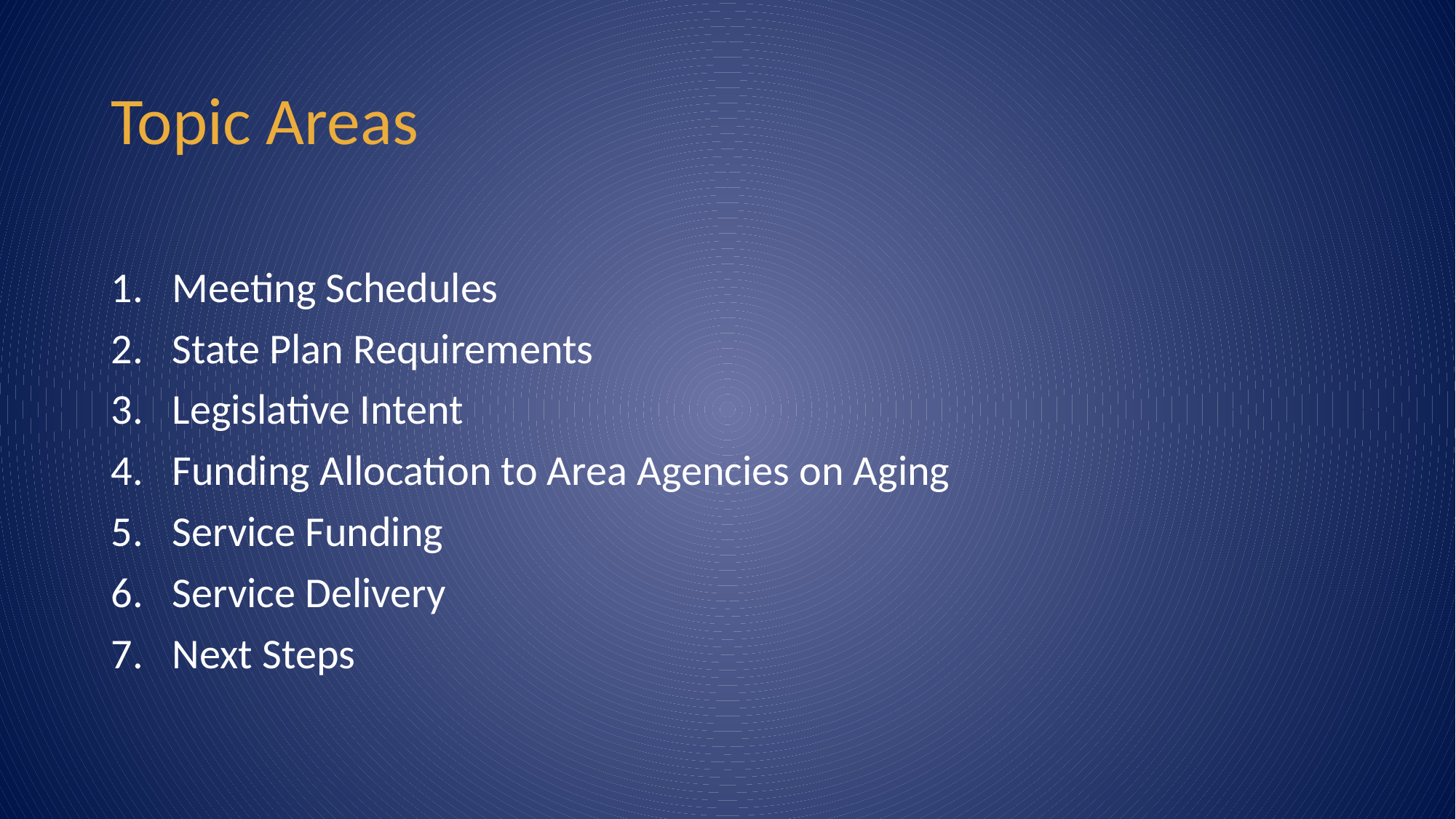

# Topic Areas
Meeting Schedules
State Plan Requirements
Legislative Intent
Funding Allocation to Area Agencies on Aging
Service Funding
Service Delivery
Next Steps